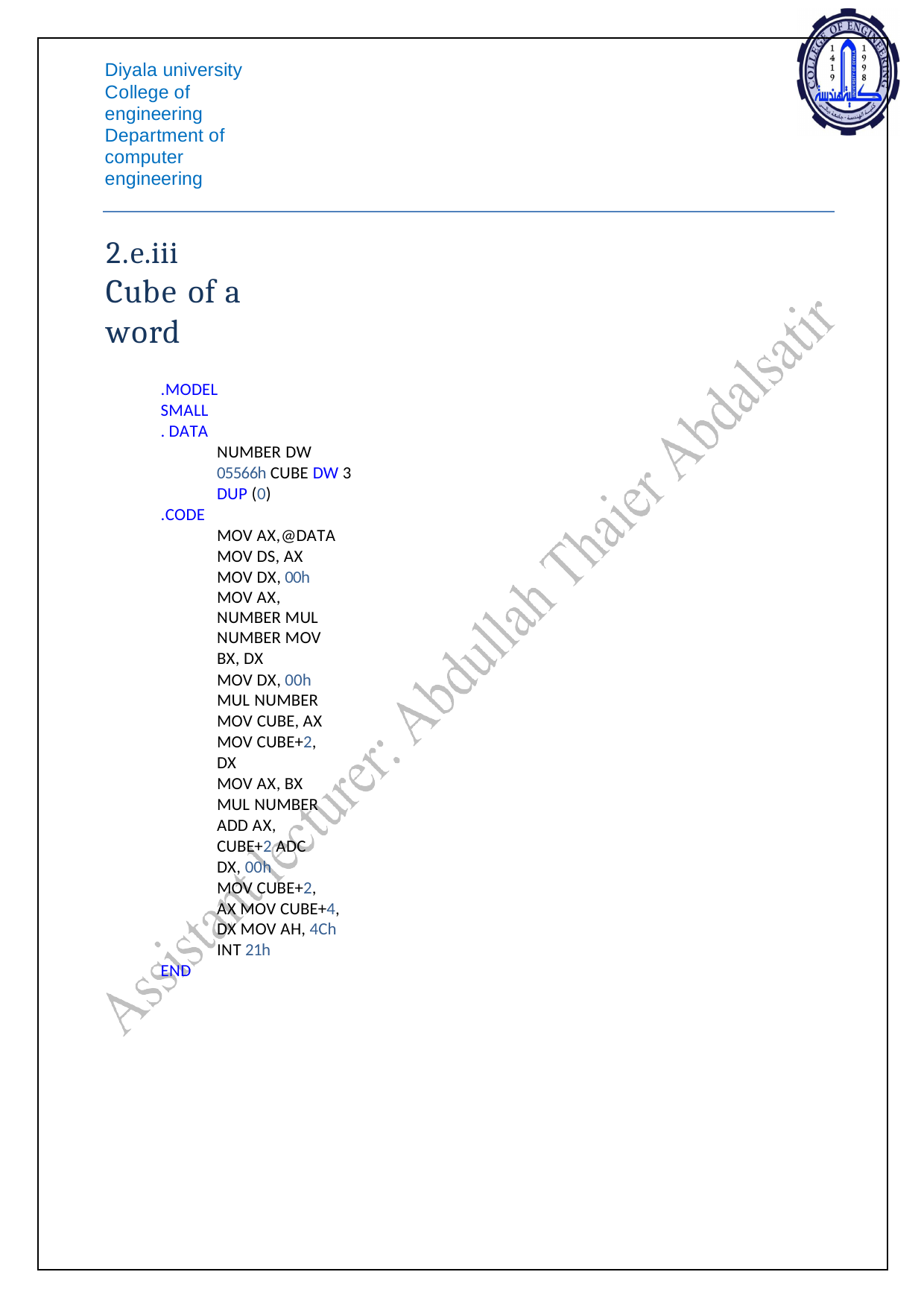

Diyala university College of engineering
Department of computer engineering

2.e.iii	Cube of a word
.MODEL SMALL
. DATA
NUMBER DW 05566h CUBE DW 3 DUP (0)
.CODE
MOV AX,@DATA MOV DS, AX MOV DX, 00h
MOV AX, NUMBER MUL NUMBER MOV BX, DX
MOV DX, 00h MUL NUMBER MOV CUBE, AX MOV CUBE+2, DX
MOV AX, BX MUL NUMBER ADD AX, CUBE+2 ADC DX, 00h
MOV CUBE+2, AX MOV CUBE+4, DX MOV AH, 4Ch INT 21h
END